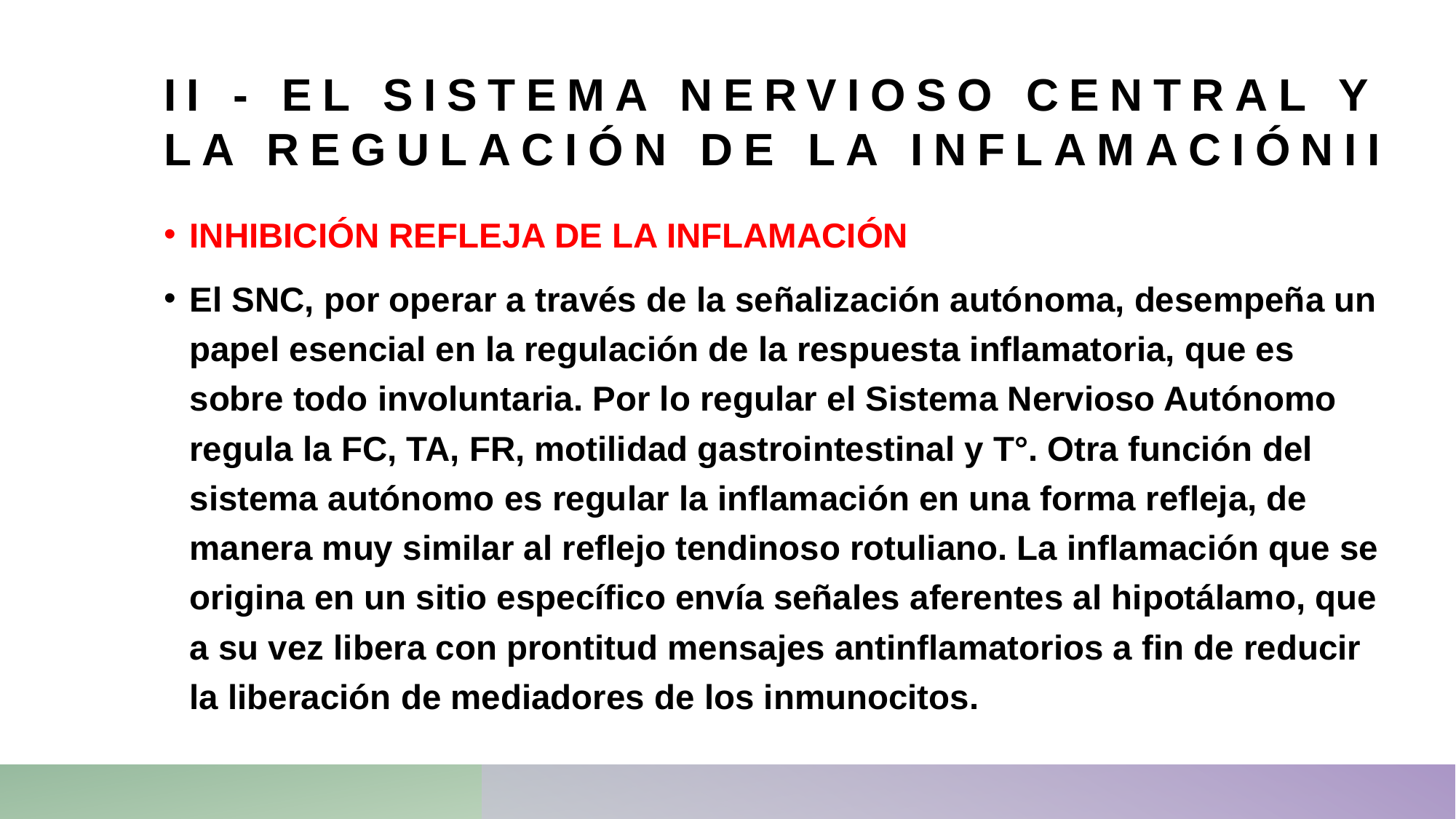

# II - El sistema nervioso central y la regulación de la inflamaciónII
INHIBICIÓN REFLEJA DE LA INFLAMACIÓN
El SNC, por operar a través de la señalización autónoma, desempeña un papel esencial en la regulación de la respuesta inflamatoria, que es sobre todo involuntaria. Por lo regular el Sistema Nervioso Autónomo regula la FC, TA, FR, motilidad gastrointestinal y T°. Otra función del sistema autónomo es regular la inflamación en una forma refleja, de manera muy similar al reflejo tendinoso rotuliano. La inflamación que se origina en un sitio específico envía señales aferentes al hipotálamo, que a su vez libera con prontitud mensajes antinflamatorios a fin de reducir la liberación de mediadores de los inmunocitos.